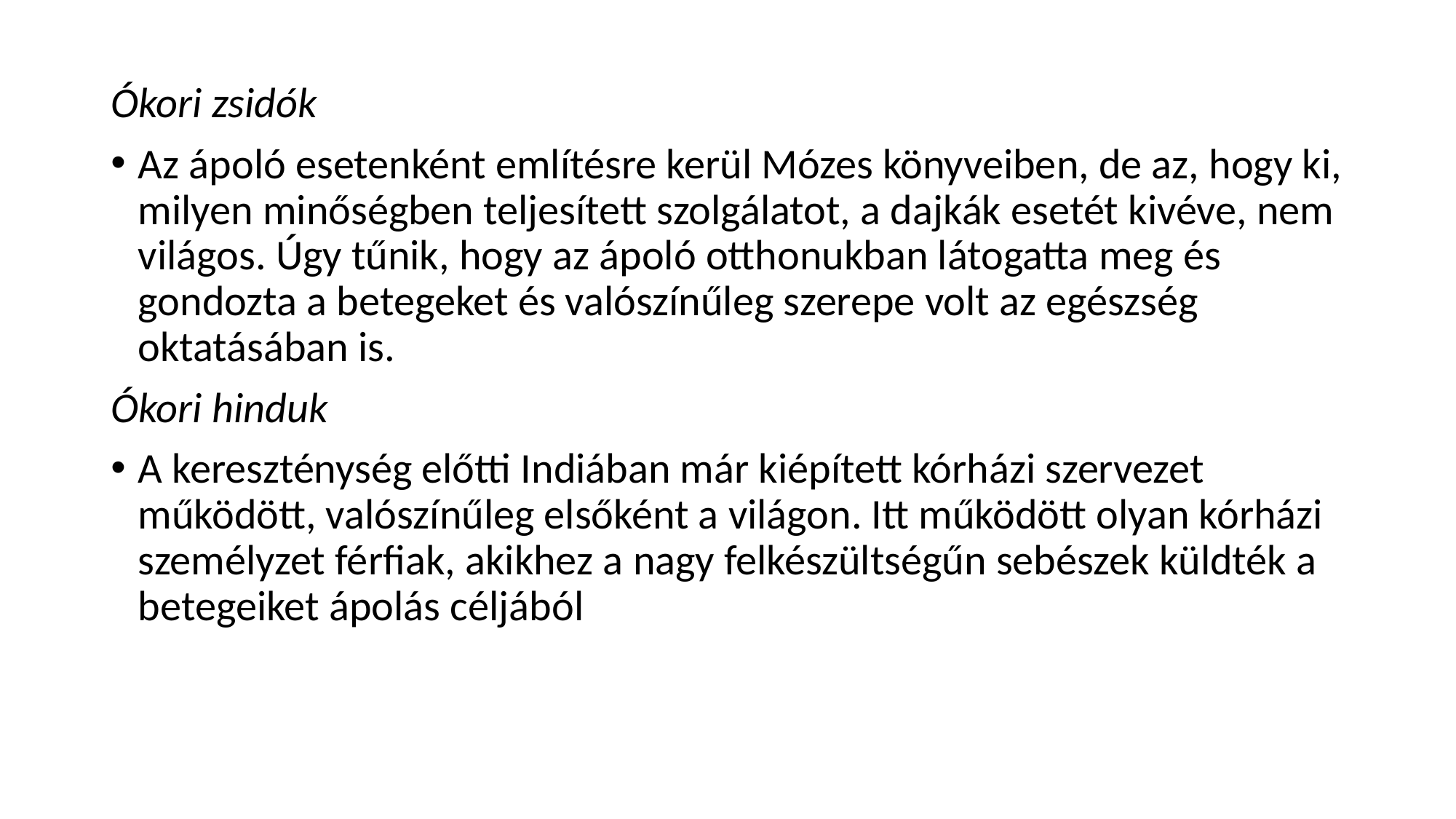

#
Ókori zsidók
Az ápoló esetenként említésre kerül Mózes könyveiben, de az, hogy ki, milyen minőségben teljesített szolgálatot, a dajkák esetét kivéve, nem világos. Úgy tűnik, hogy az ápoló otthonukban látogatta meg és gondozta a betegeket és valószínűleg szerepe volt az egészség oktatásában is.
Ókori hinduk
A kereszténység előtti Indiában már kiépített kórházi szervezet működött, valószínűleg elsőként a világon. Itt működött olyan kórházi személyzet férfiak, akikhez a nagy felkészültségűn sebészek küldték a betegeiket ápolás céljából